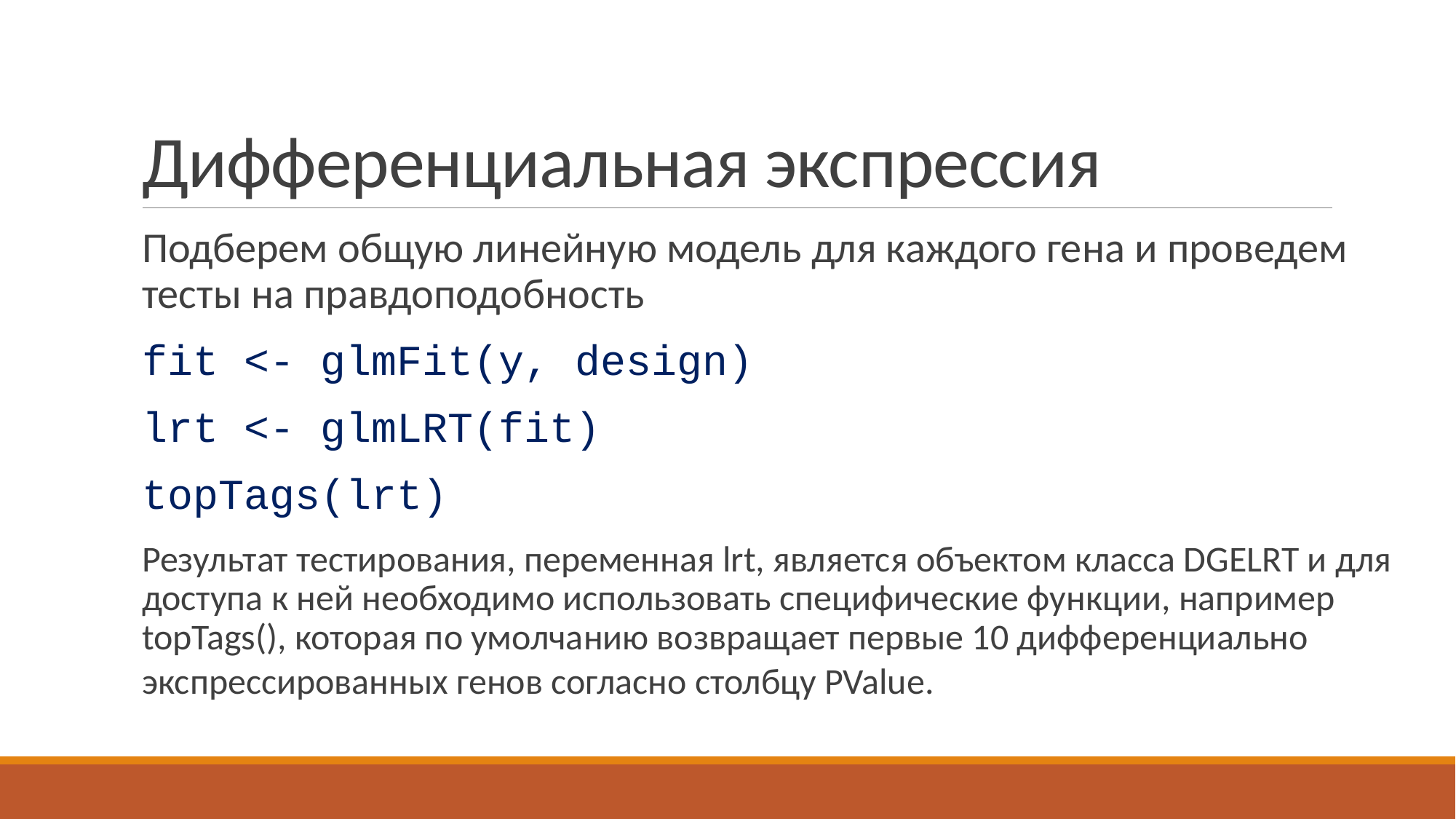

# Дифференциальная экспрессия
Подберем общую линейную модель для каждого гена и проведем тесты на правдоподобность
fit <- glmFit(y, design)
lrt <- glmLRT(fit)
topTags(lrt)
Результат тестирования, переменная lrt, является объектом класса DGELRT и для доступа к ней необходимо использовать специфические функции, например topTags(), которая по умолчанию возвращает первые 10 дифференциально экспрессированных генов согласно столбцу PValue.